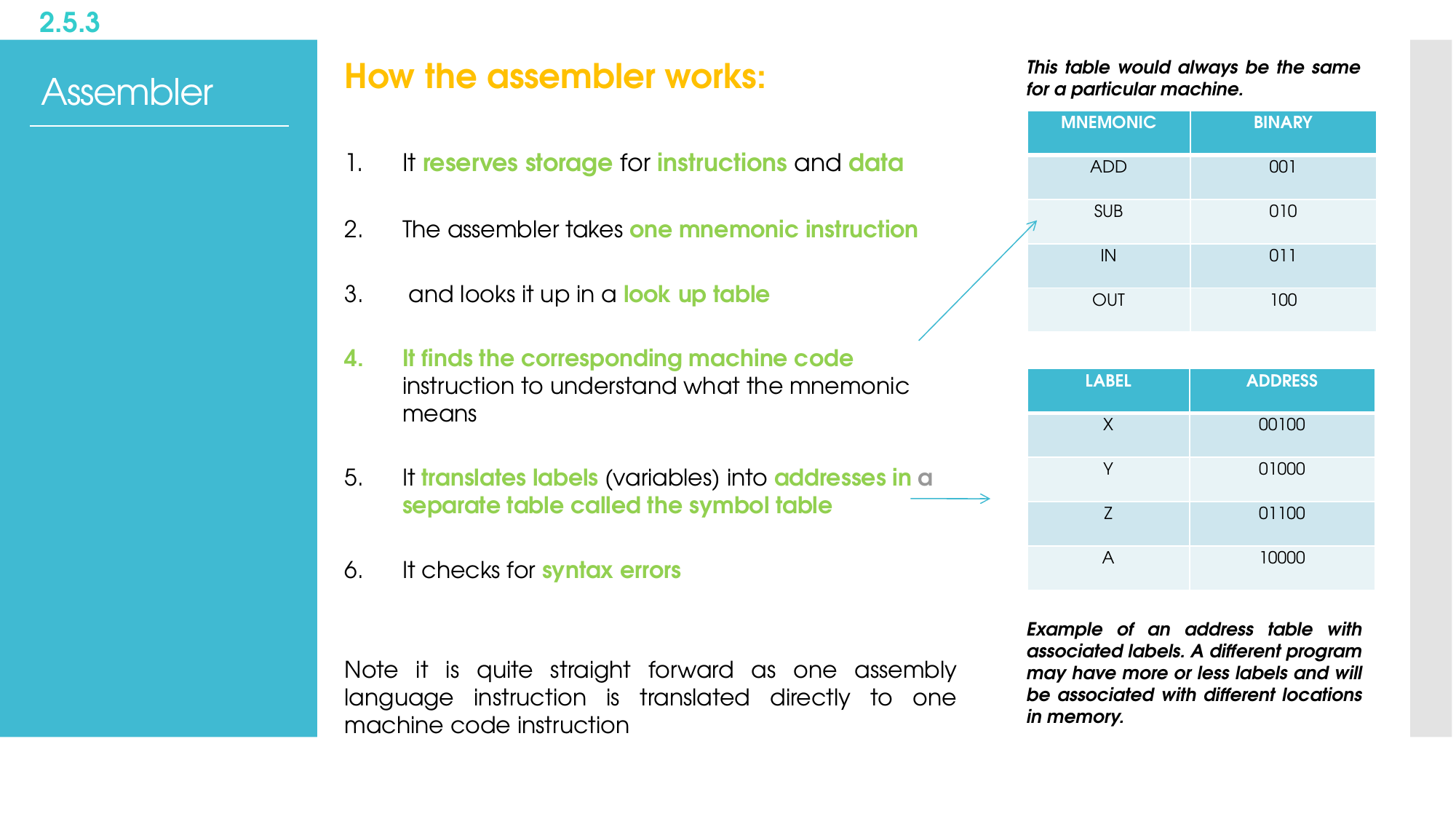

2.5.3
How the assembler works:

It reserves storage for instructions and data

The assembler takes one mnemonic instruction

 and looks it up in a look up table

It finds the corresponding machine code instruction to understand what the mnemonic means

It translates labels (variables) into addresses in a separate table called the symbol table

It checks for syntax errors

Note it is quite straight forward as one assembly language instruction is translated directly to one machine code instruction
This table would always be the same for a particular machine.
# Assembler
| MNEMONIC | BINARY |
| --- | --- |
| ADD | 001 |
| SUB | 010 |
| IN | 011 |
| OUT | 100 |
| LABEL | ADDRESS |
| --- | --- |
| X | 00100 |
| Y | 01000 |
| Z | 01100 |
| A | 10000 |
Example of an address table with associated labels. A different program may have more or less labels and will be associated with different locations in memory.